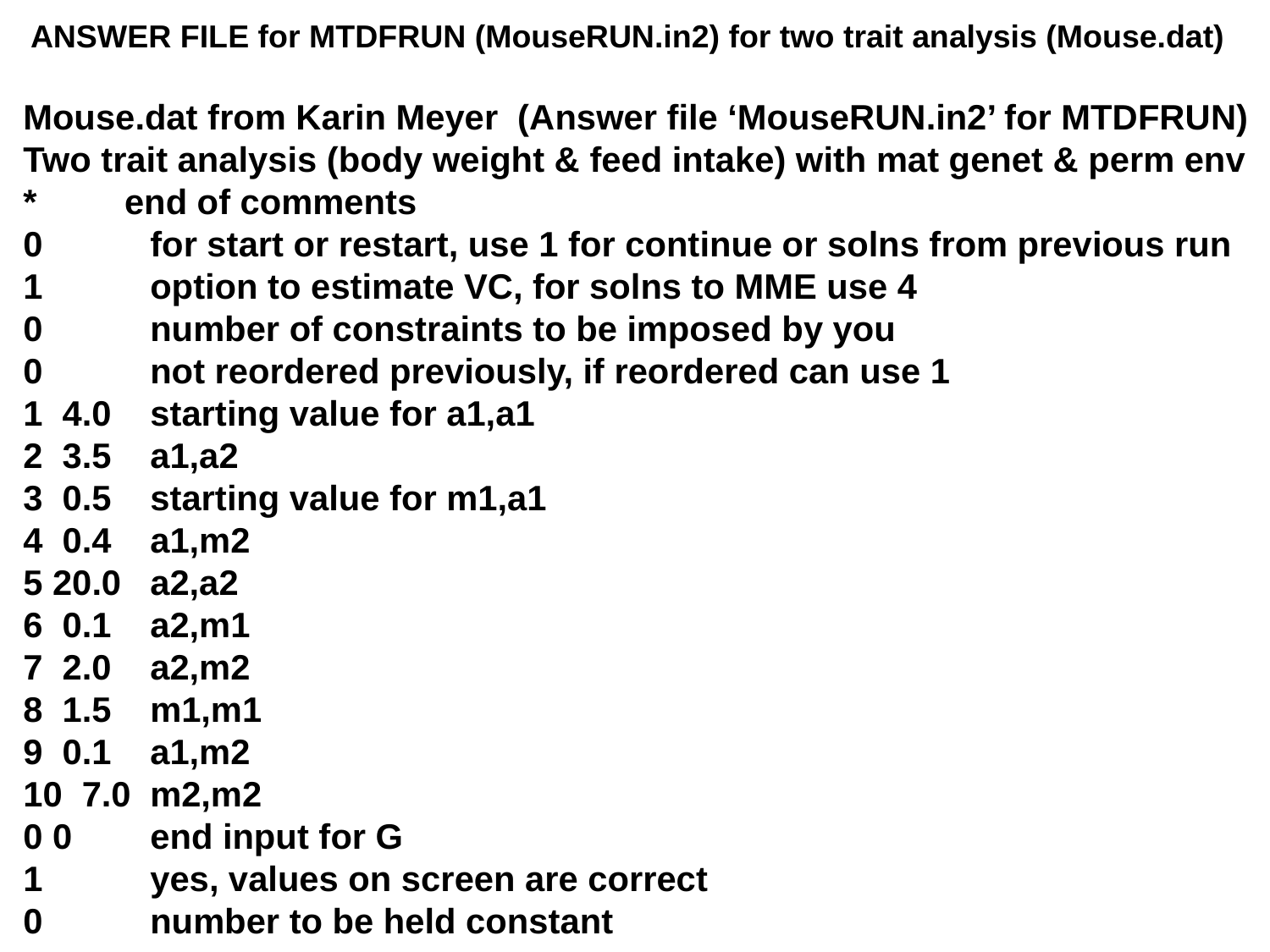

ANSWER FILE for MTDFRUN (MouseRUN.in2) for two trait analysis (Mouse.dat)
Mouse.dat from Karin Meyer  (Answer file ‘MouseRUN.in2’ for MTDFRUN)
Two trait analysis (body weight & feed intake) with mat genet & perm env
*         end of comments
0	for start or restart, use 1 for continue or solns from previous run
1	option to estimate VC, for solns to MME use 4
0	number of constraints to be imposed by you
0	not reordered previously, if reordered can use 1
1  4.0	starting value for a1,a1
2  3.5	a1,a2
3  0.5	starting value for m1,a1
4  0.4	a1,m2
5 20.0	a2,a2
6  0.1	a2,m1
7  2.0	a2,m2
8  1.5  	m1,m1
9  0.1	a1,m2
10  7.0	m2,m2
0 0	end input for G
1	yes, values on screen are correct
0	number to be held constant